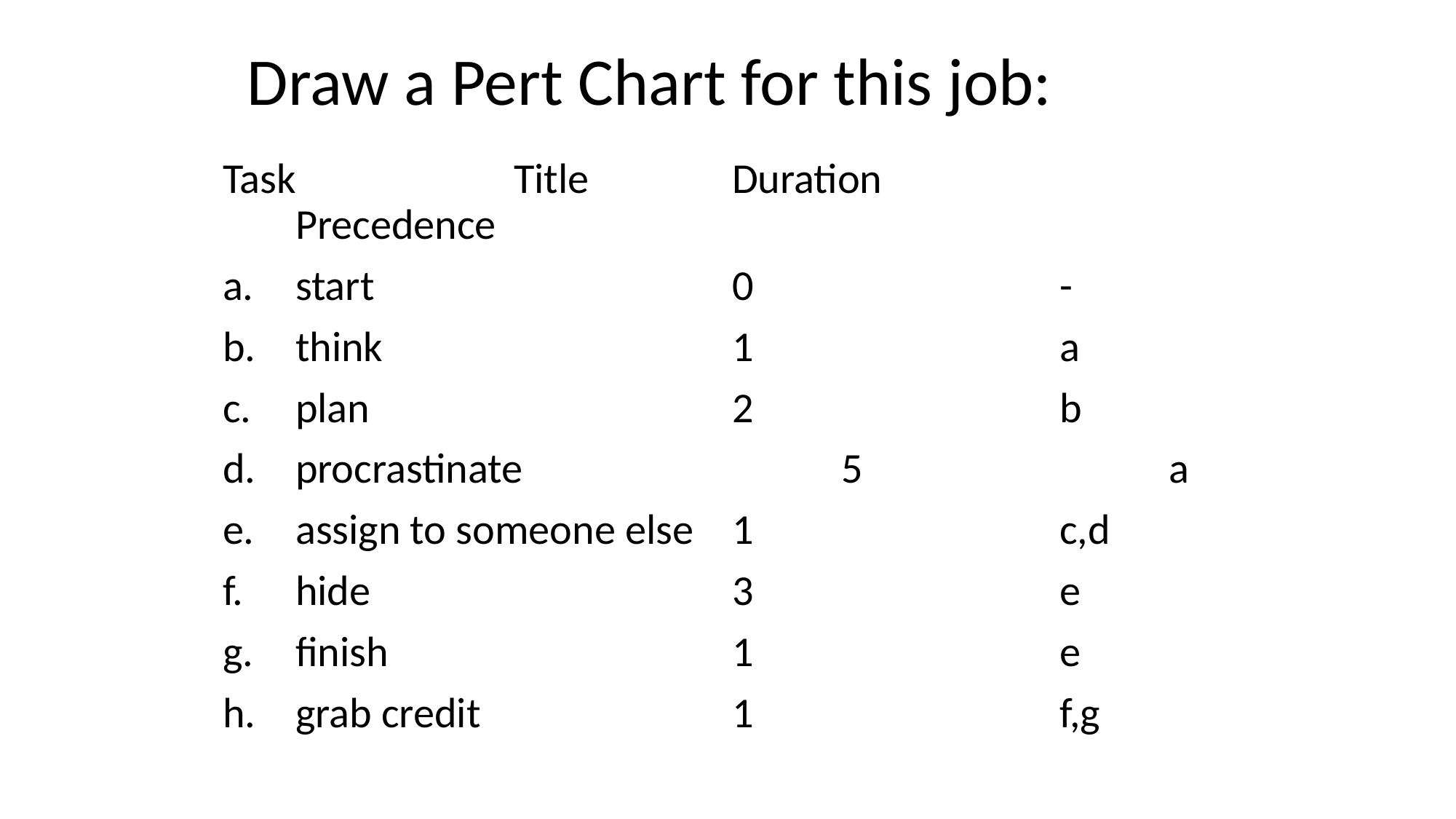

# Draw a Pert Chart for this job:
Task		Title		Duration		Precedence
start				0			-
think				1			a
plan				2			b
procrastinate			5			a
assign to someone else	1			c,d
hide				3			e
finish				1			e
grab credit			1			f,g